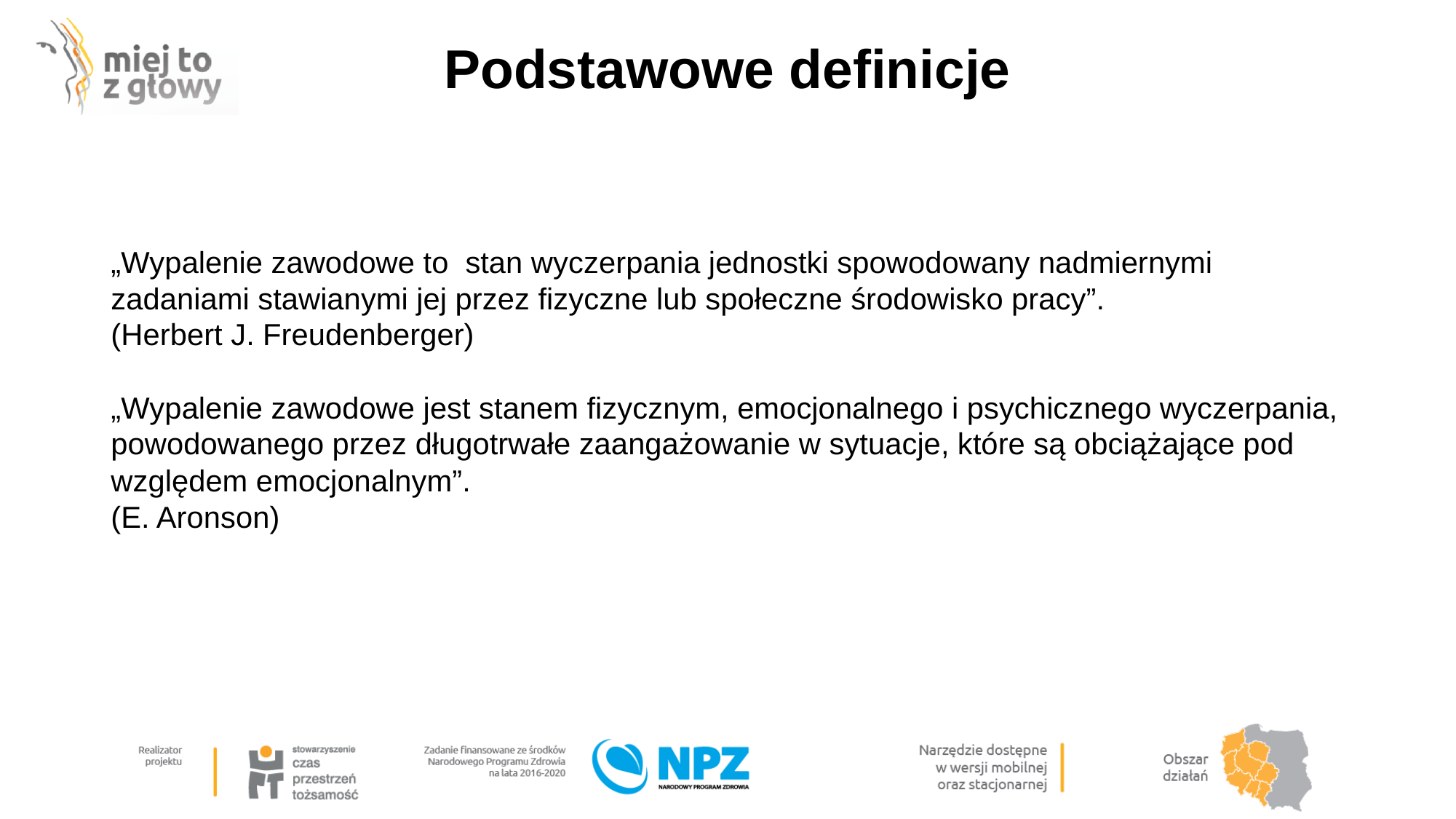

# Podstawowe definicje
„Wypalenie zawodowe to  stan wyczerpania jednostki spowodowany nadmiernymi zadaniami stawianymi jej przez fizyczne lub społeczne środowisko pracy”.
(Herbert J. Freudenberger)

„Wypalenie zawodowe jest stanem fizycznym, emocjonalnego i psychicznego wyczerpania, powodowanego przez długotrwałe zaangażowanie w sytuacje, które są obciążające pod względem emocjonalnym”.
(E. Aronson)